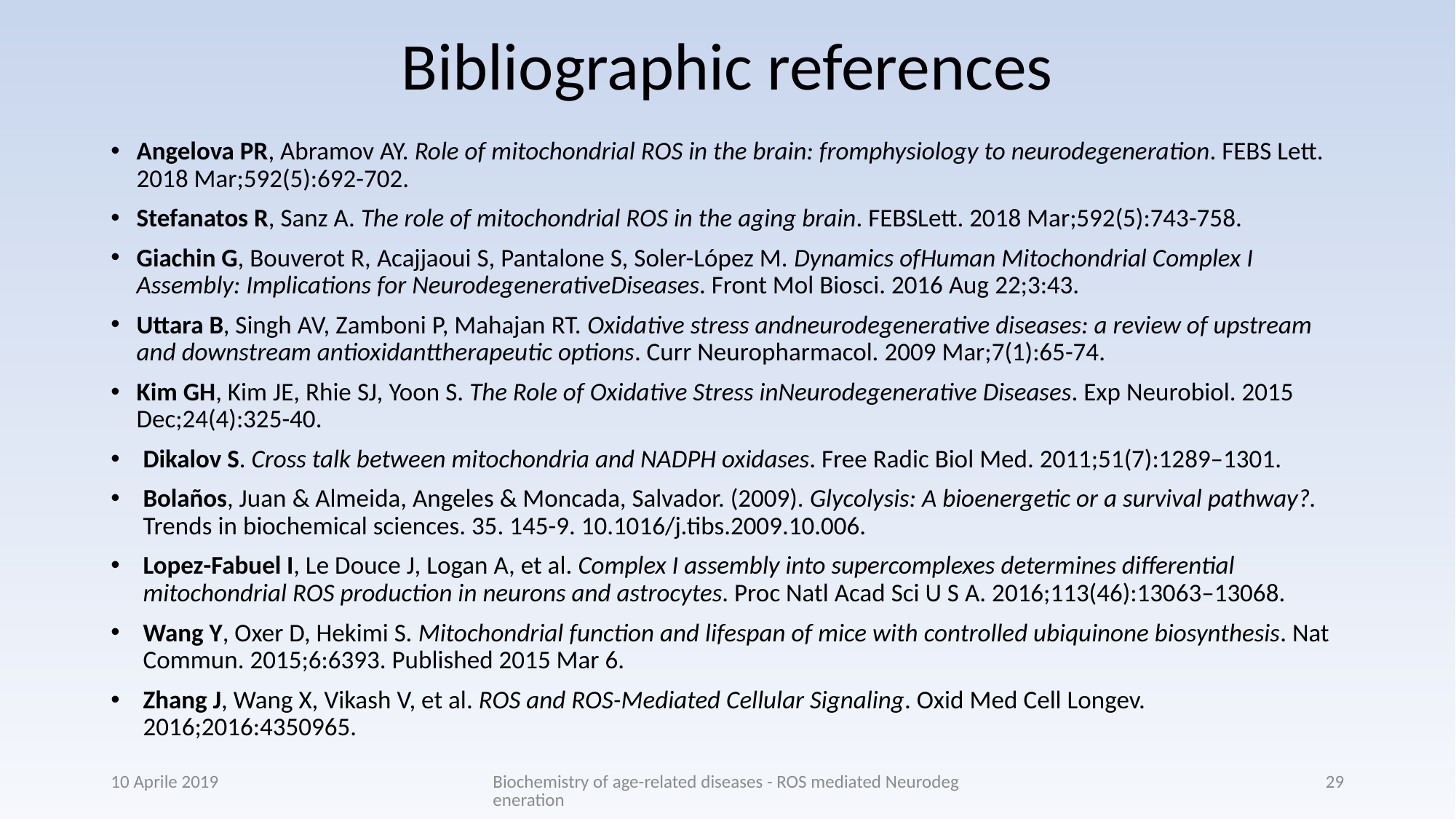

# Bibliographic references
Angelova PR, Abramov AY. Role of mitochondrial ROS in the brain: fromphysiology to neurodegeneration. FEBS Lett. 2018 Mar;592(5):692-702.
Stefanatos R, Sanz A. The role of mitochondrial ROS in the aging brain. FEBSLett. 2018 Mar;592(5):743-758.
Giachin G, Bouverot R, Acajjaoui S, Pantalone S, Soler-López M. Dynamics ofHuman Mitochondrial Complex I Assembly: Implications for NeurodegenerativeDiseases. Front Mol Biosci. 2016 Aug 22;3:43.
Uttara B, Singh AV, Zamboni P, Mahajan RT. Oxidative stress andneurodegenerative diseases: a review of upstream and downstream antioxidanttherapeutic options. Curr Neuropharmacol. 2009 Mar;7(1):65-74.
Kim GH, Kim JE, Rhie SJ, Yoon S. The Role of Oxidative Stress inNeurodegenerative Diseases. Exp Neurobiol. 2015 Dec;24(4):325-40.
Dikalov S. Cross talk between mitochondria and NADPH oxidases. Free Radic Biol Med. 2011;51(7):1289–1301.
Bolaños, Juan & Almeida, Angeles & Moncada, Salvador. (2009). Glycolysis: A bioenergetic or a survival pathway?. Trends in biochemical sciences. 35. 145-9. 10.1016/j.tibs.2009.10.006.
Lopez-Fabuel I, Le Douce J, Logan A, et al. Complex I assembly into supercomplexes determines differential mitochondrial ROS production in neurons and astrocytes. Proc Natl Acad Sci U S A. 2016;113(46):13063–13068.
Wang Y, Oxer D, Hekimi S. Mitochondrial function and lifespan of mice with controlled ubiquinone biosynthesis. Nat Commun. 2015;6:6393. Published 2015 Mar 6.
Zhang J, Wang X, Vikash V, et al. ROS and ROS-Mediated Cellular Signaling. Oxid Med Cell Longev. 2016;2016:4350965.

10 Aprile 2019
Biochemistry of age-related diseases - ROS mediated Neurodegeneration
29